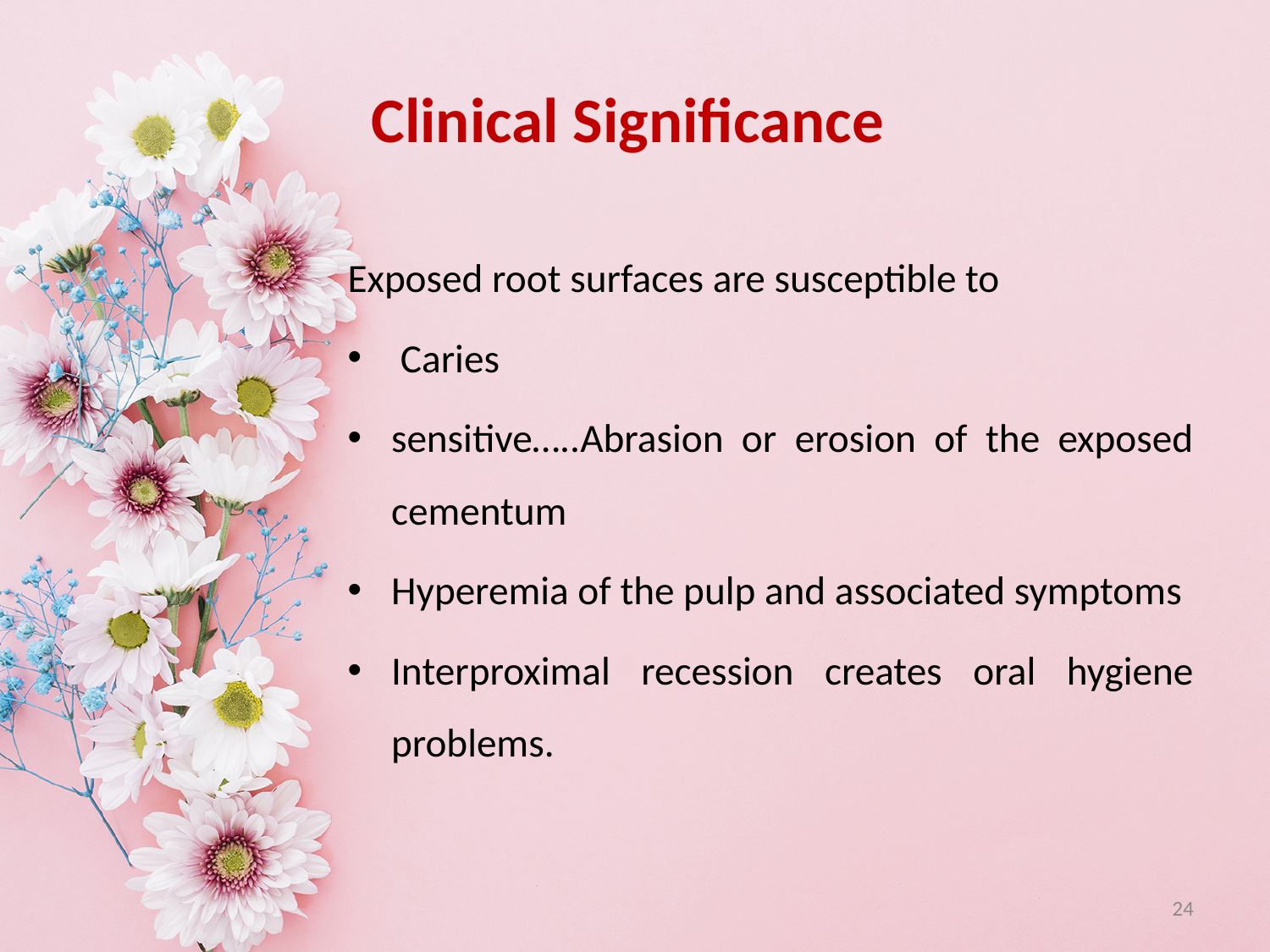

# Clinical Significance
Exposed root surfaces are susceptible to
 Caries
sensitive…..Abrasion or erosion of the exposed cementum
Hyperemia of the pulp and associated symptoms
Interproximal recession creates oral hygiene problems.
24